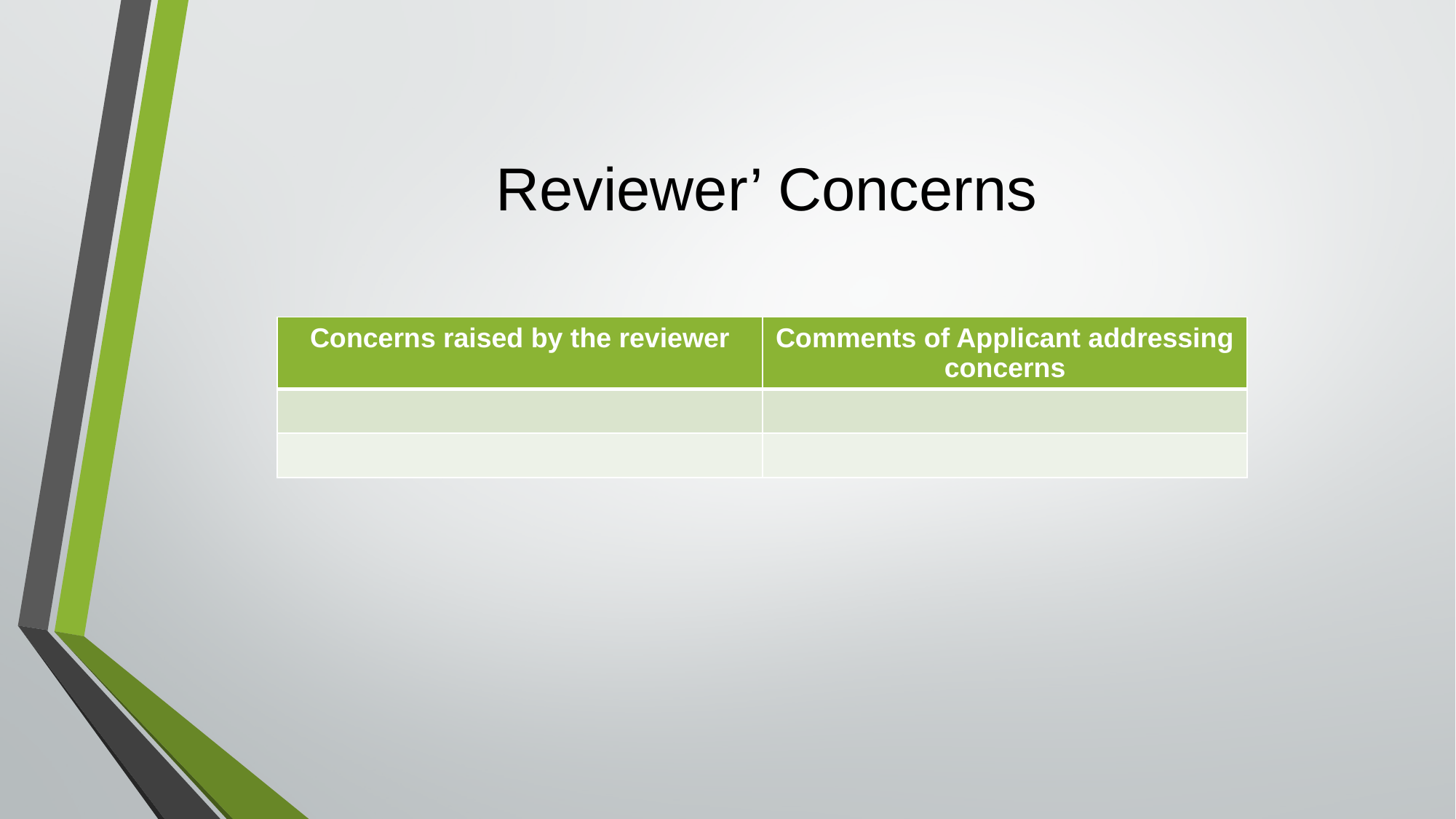

# Reviewer’ Concerns
| Concerns raised by the reviewer | Comments of Applicant addressing concerns |
| --- | --- |
|  |  |
|  |  |